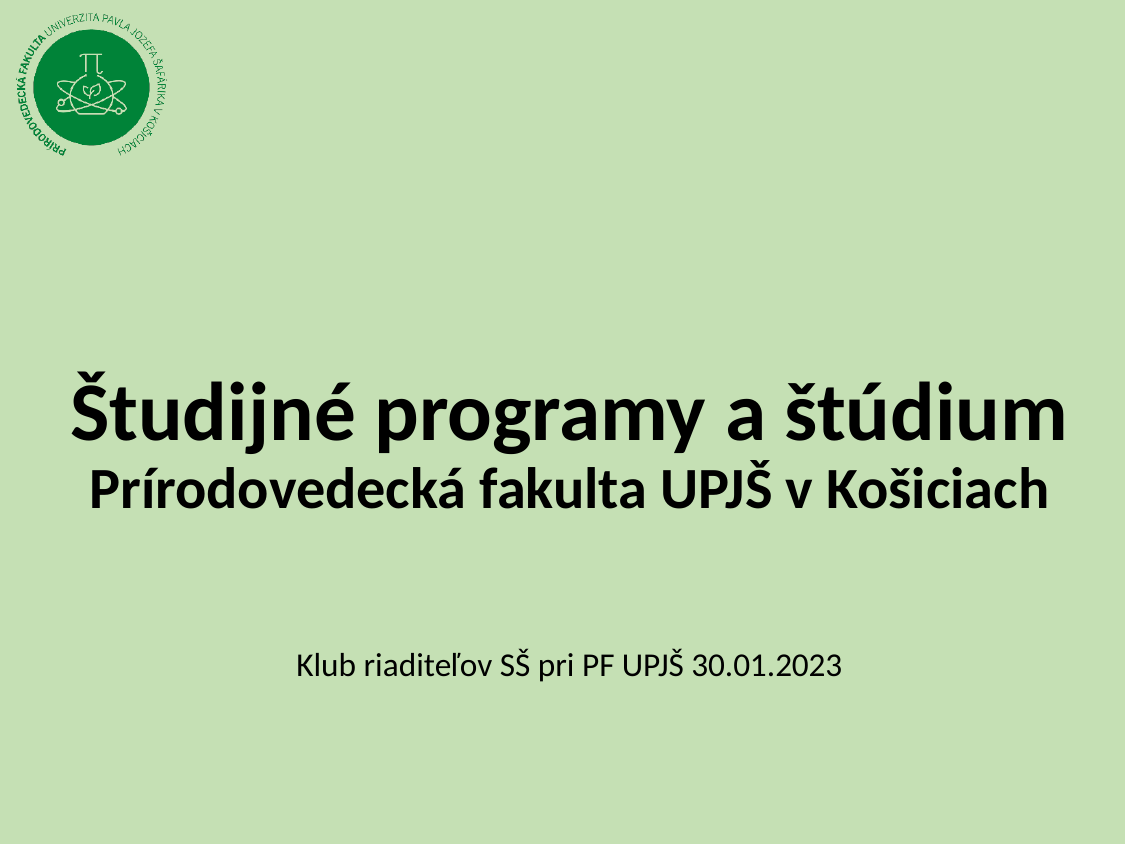

Študijné programy a štúdium
Prírodovedecká fakulta UPJŠ v Košiciach

Klub riaditeľov SŠ pri PF UPJŠ 30.01.2023